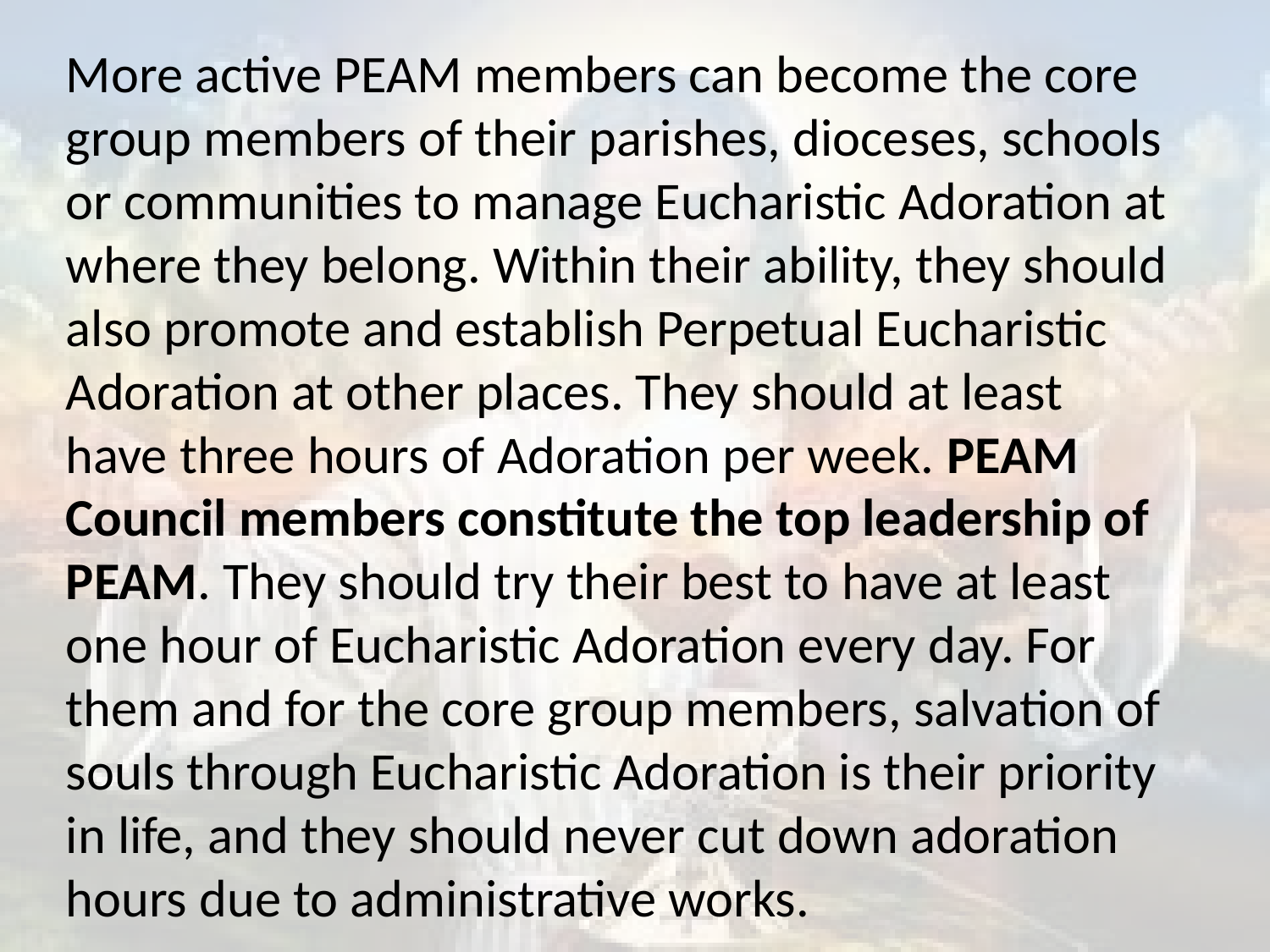

More active PEAM members can become the core group members of their parishes, dioceses, schools or communities to manage Eucharistic Adoration at where they belong. Within their ability, they should also promote and establish Perpetual Eucharistic Adoration at other places. They should at least have three hours of Adoration per week. PEAM Council members constitute the top leadership of PEAM. They should try their best to have at least one hour of Eucharistic Adoration every day. For them and for the core group members, salvation of souls through Eucharistic Adoration is their priority in life, and they should never cut down adoration hours due to administrative works.